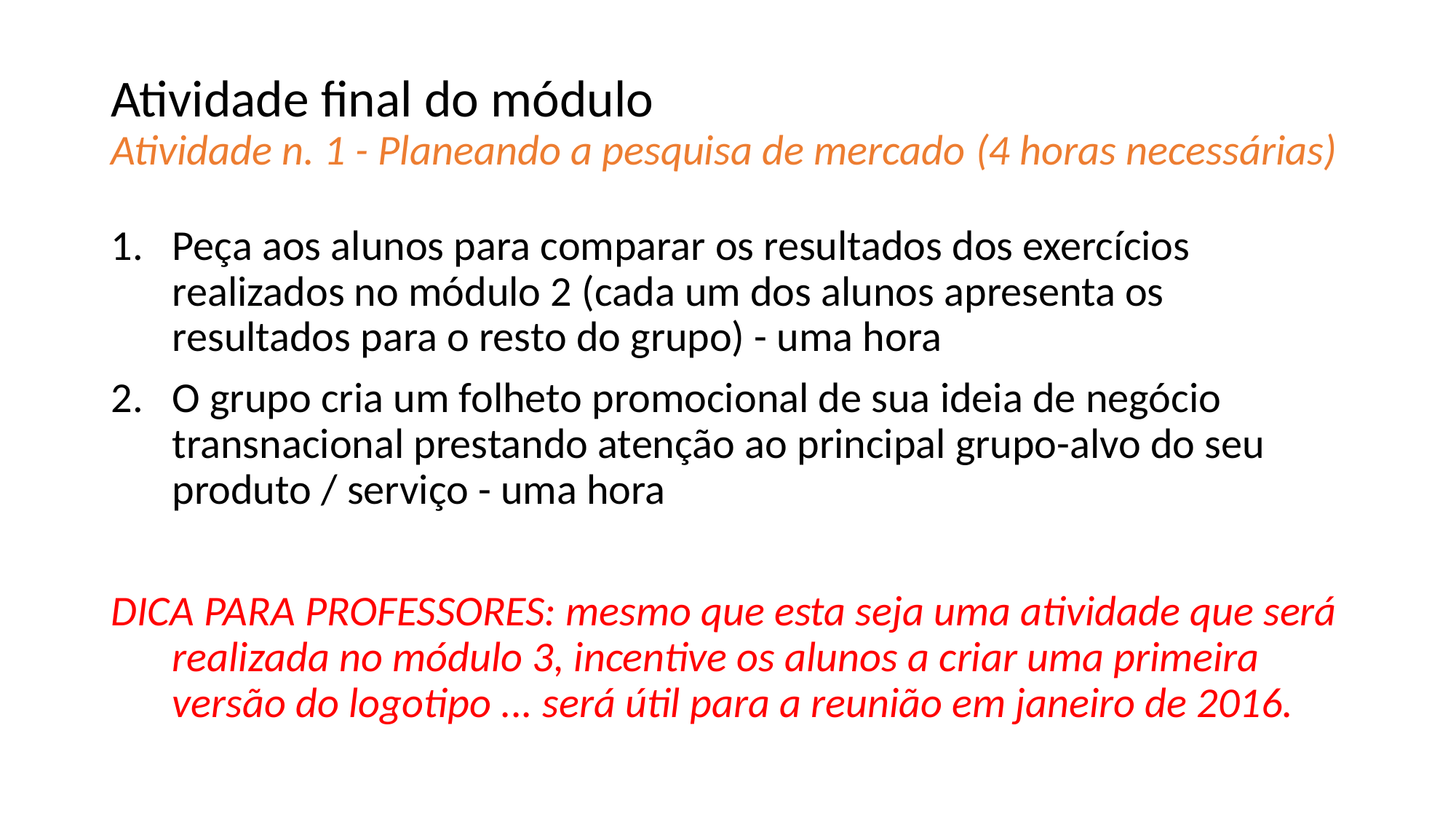

# Atividade final do módulo Atividade n. 1 - Planeando a pesquisa de mercado (4 horas necessárias)
Peça aos alunos para comparar os resultados dos exercícios realizados no módulo 2 (cada um dos alunos apresenta os resultados para o resto do grupo) - uma hora
O grupo cria um folheto promocional de sua ideia de negócio transnacional prestando atenção ao principal grupo-alvo do seu produto / serviço - uma hora

DICA PARA PROFESSORES: mesmo que esta seja uma atividade que será realizada no módulo 3, incentive os alunos a criar uma primeira versão do logotipo ... será útil para a reunião em janeiro de 2016.